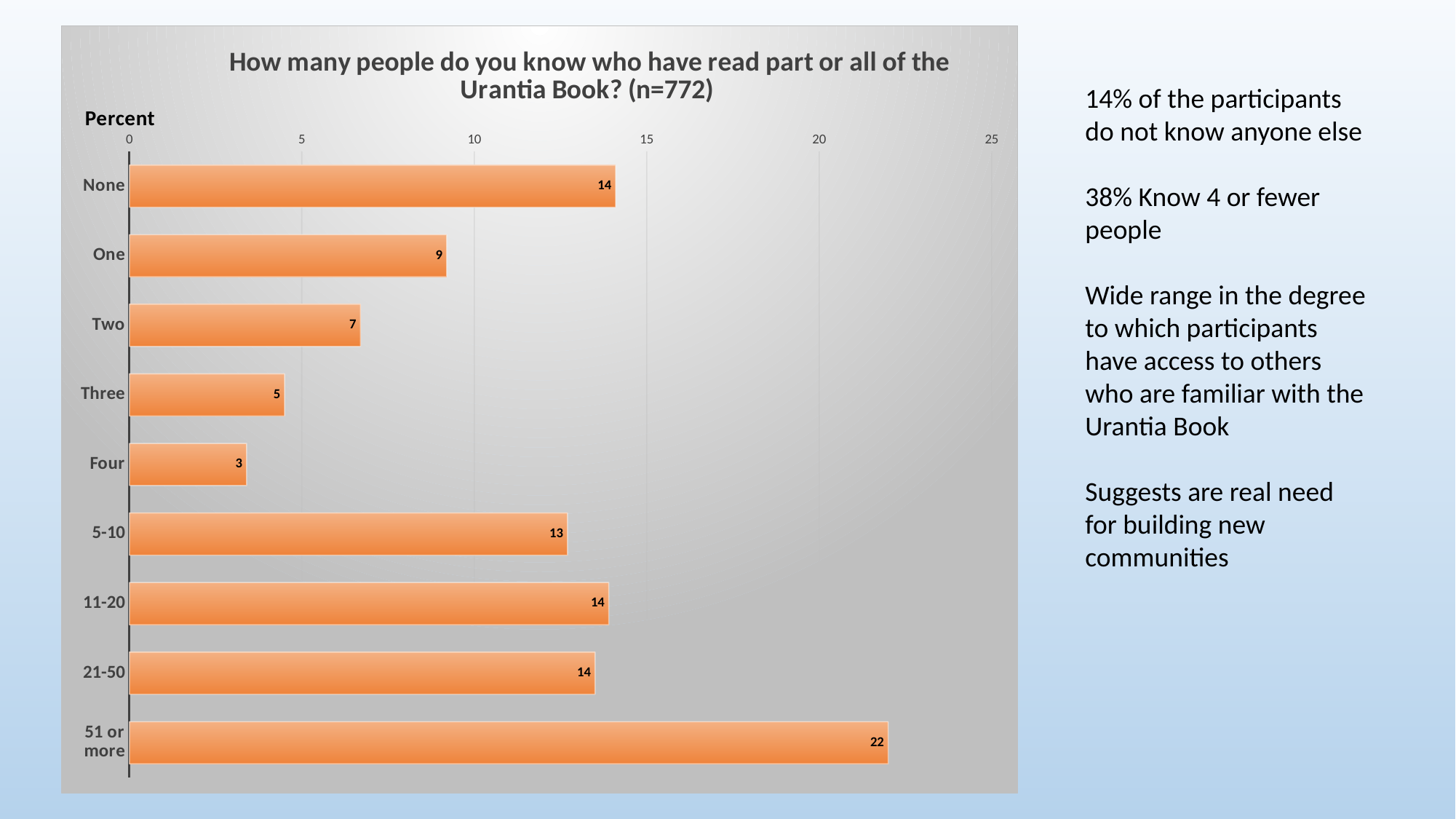

### Chart: How many people do you know who have read part or all of the Urantia Book? (n=772)

| Category |  |
|---|---|
| None | 14.1 |
| One | 9.2 |
| Two | 6.7 |
| Three | 4.5 |
| Four | 3.4 |
| 5-10 | 12.7 |
| 11-20 | 13.9 |
| 21-50 | 13.5 |
| 51 or more | 22.0 |
14% of the participants do not know anyone else

38% Know 4 or fewer people

Wide range in the degree to which participants have access to others who are familiar with the Urantia Book

Suggests are real need for building new communities